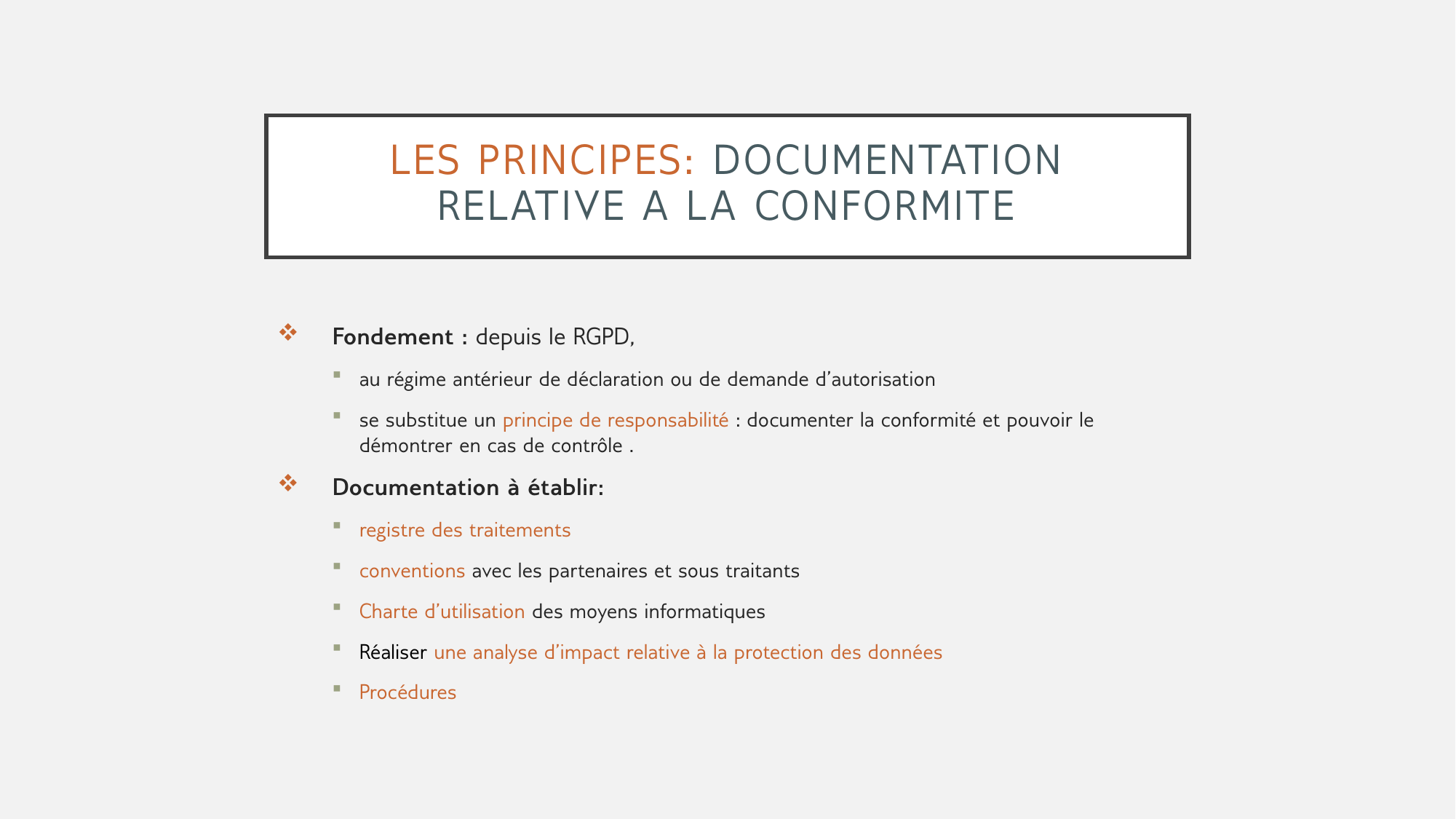

# LES PRINCIPES: DOCUMENTATION RELATIVE A LA CONFORMITE
Fondement : depuis le RGPD,
au régime antérieur de déclaration ou de demande d’autorisation
se substitue un principe de responsabilité : documenter la conformité et pouvoir le démontrer en cas de contrôle .
Documentation à établir:
registre des traitements
conventions avec les partenaires et sous traitants
Charte d’utilisation des moyens informatiques
Réaliser une analyse d’impact relative à la protection des données
Procédures